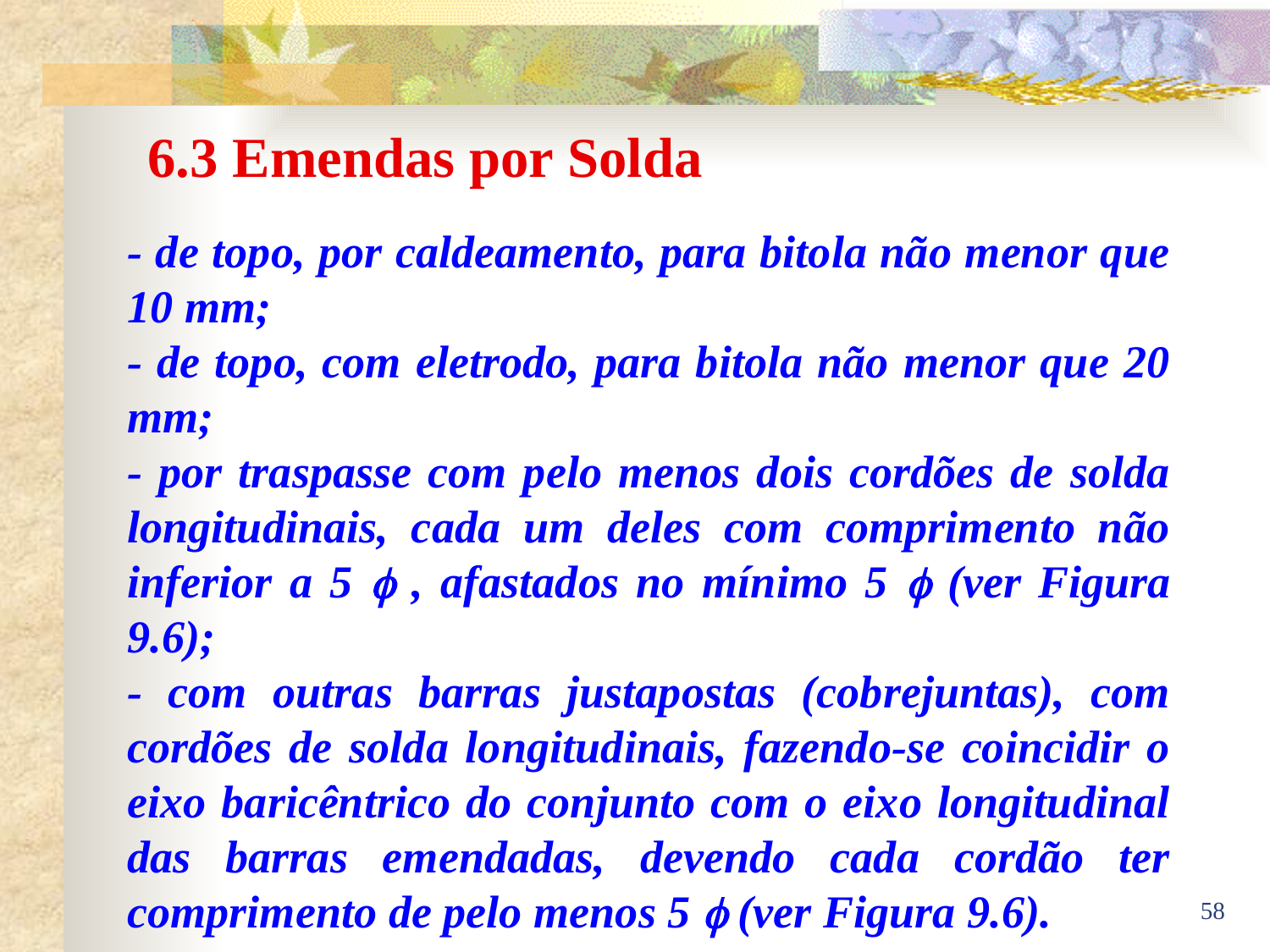

# 6.3 Emendas por Solda
- de topo, por caldeamento, para bitola não menor que 10 mm;
- de topo, com eletrodo, para bitola não menor que 20 mm;
- por traspasse com pelo menos dois cordões de solda longitudinais, cada um deles com comprimento não inferior a 5 φ , afastados no mínimo 5 φ (ver Figura 9.6);
- com outras barras justapostas (cobrejuntas), com cordões de solda longitudinais, fazendo-se coincidir o eixo baricêntrico do conjunto com o eixo longitudinal das barras emendadas, devendo cada cordão ter comprimento de pelo menos 5 φ (ver Figura 9.6).
58